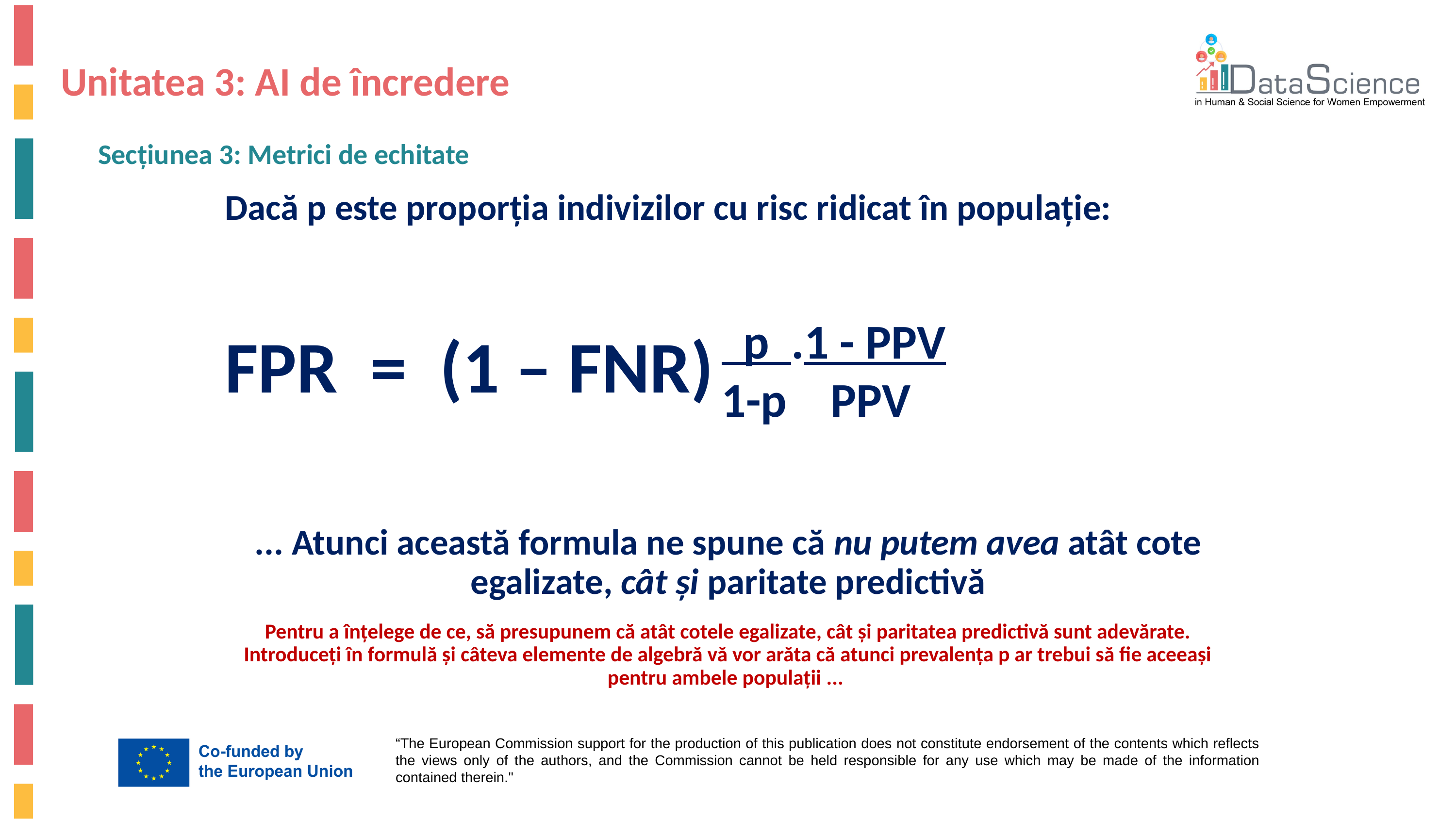

# Unitatea 3: AI de încredere
Secțiunea 3: Metrici de echitate
Dacă p este proporția indivizilor cu risc ridicat în populație:

FPR  =  (1 – FNR)

... Atunci această formula ne spune că nu putem avea atât cote egalizate, cât și paritate predictivă
Pentru a înțelege de ce, să presupunem că atât cotele egalizate, cât și paritatea predictivă sunt adevărate. Introduceți în formulă și câteva elemente de algebră vă vor arăta că atunci prevalența p ar trebui să fie aceeași pentru ambele populații ...
  p  .1 - PPV
1-p    PPV